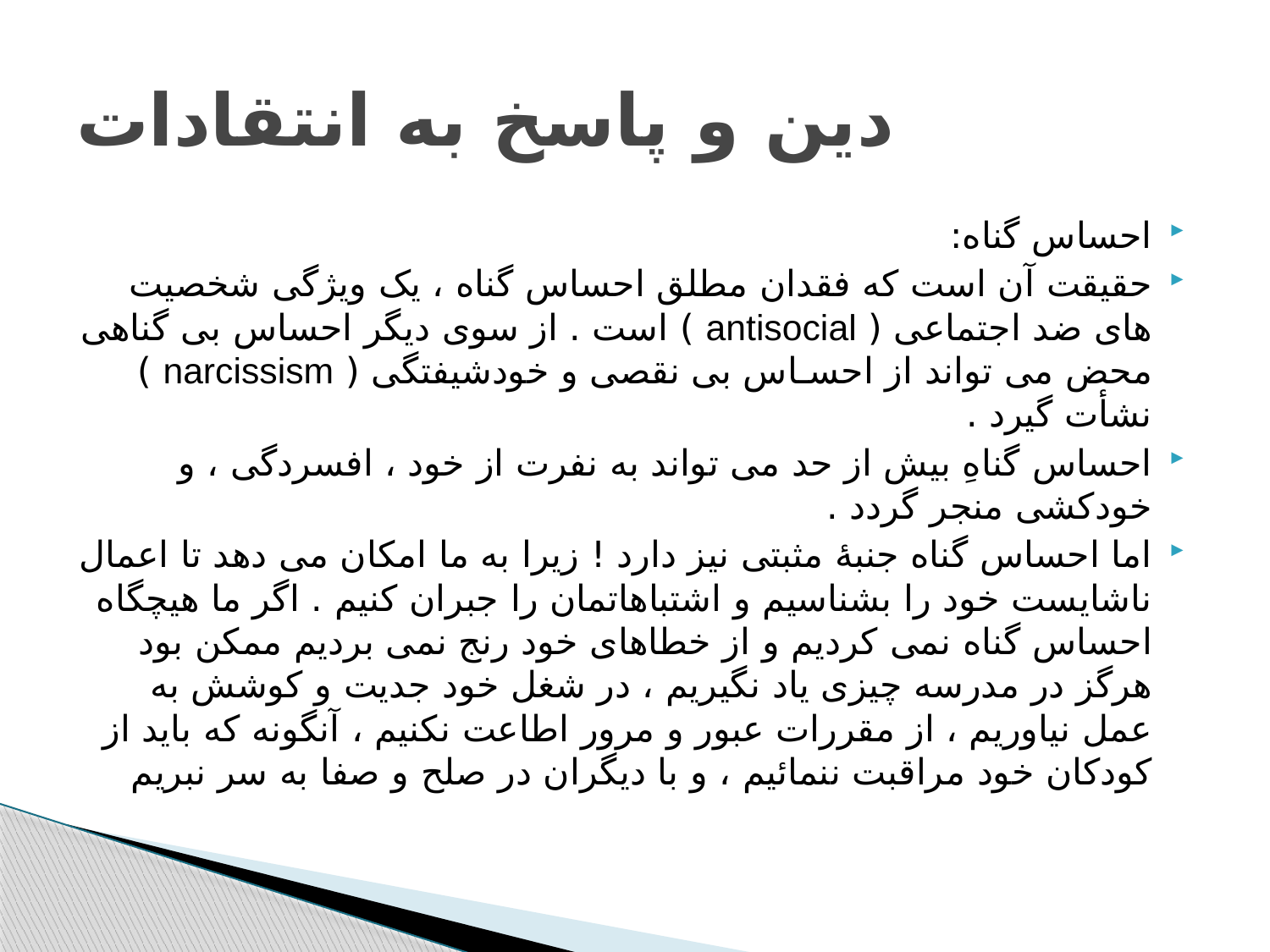

# دین و پاسخ به انتقادات
احساس گناه:
حقیقت آن است که فقدان مطلق احساس گناه ، یک ویژگی شخصیت های ضد اجتماعی ( antisocial ) است . از سوی دیگر احساس بی گناهی محض می تواند از احسـاس بی نقصی و خودشیفتگی ( narcissism ) نشأت گیرد .
احساس گناهِ بیش از حد می تواند به نفرت از خود ، افسردگی ، و خودکشی منجر گردد .
اما احساس گناه جنبۀ مثبتی نیز دارد ! زیرا به ما امکان می دهد تا اعمال ناشایست خود را بشناسیم و اشتباهاتمان را جبران کنیم . اگر ما هیچگاه احساس گناه نمی کردیم و از خطاهای خود رنج نمی بردیم ممکن بود هرگز در مدرسه چیزی یاد نگیریم ، در شغل خود جدیت و کوشش به عمل نیاوریم ، از مقررات عبور و مرور اطاعت نکنیم ، آنگونه که باید از کودکان خود مراقبت ننمائیم ، و با دیگران در صلح و صفا به سر نبریم